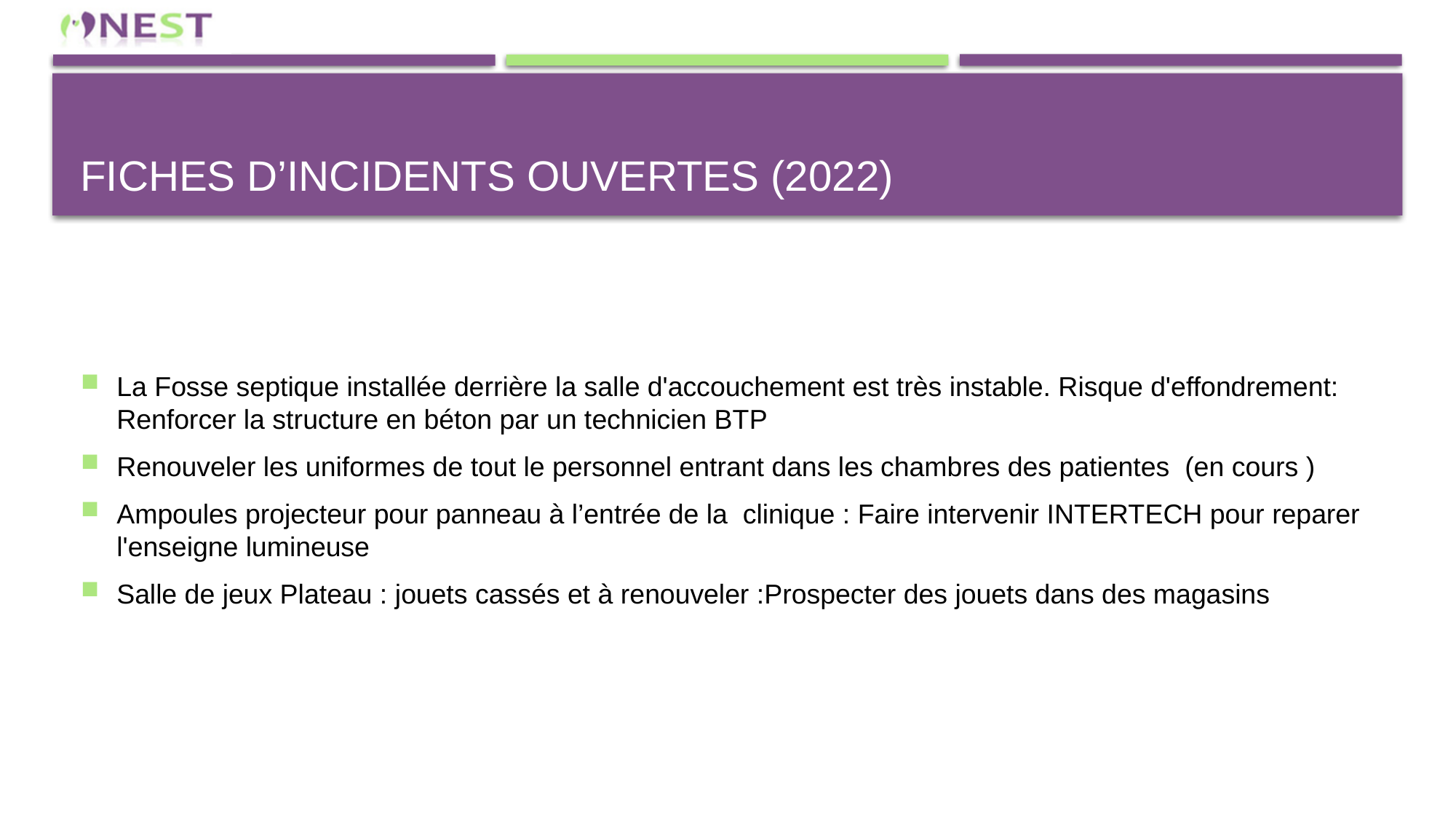

# Fiches d’incidents ouvertes (2022)
La Fosse septique installée derrière la salle d'accouchement est très instable. Risque d'effondrement: Renforcer la structure en béton par un technicien BTP
Renouveler les uniformes de tout le personnel entrant dans les chambres des patientes  (en cours )
Ampoules projecteur pour panneau à l’entrée de la  clinique : Faire intervenir INTERTECH pour reparer l'enseigne lumineuse
Salle de jeux Plateau : jouets cassés et à renouveler :Prospecter des jouets dans des magasins